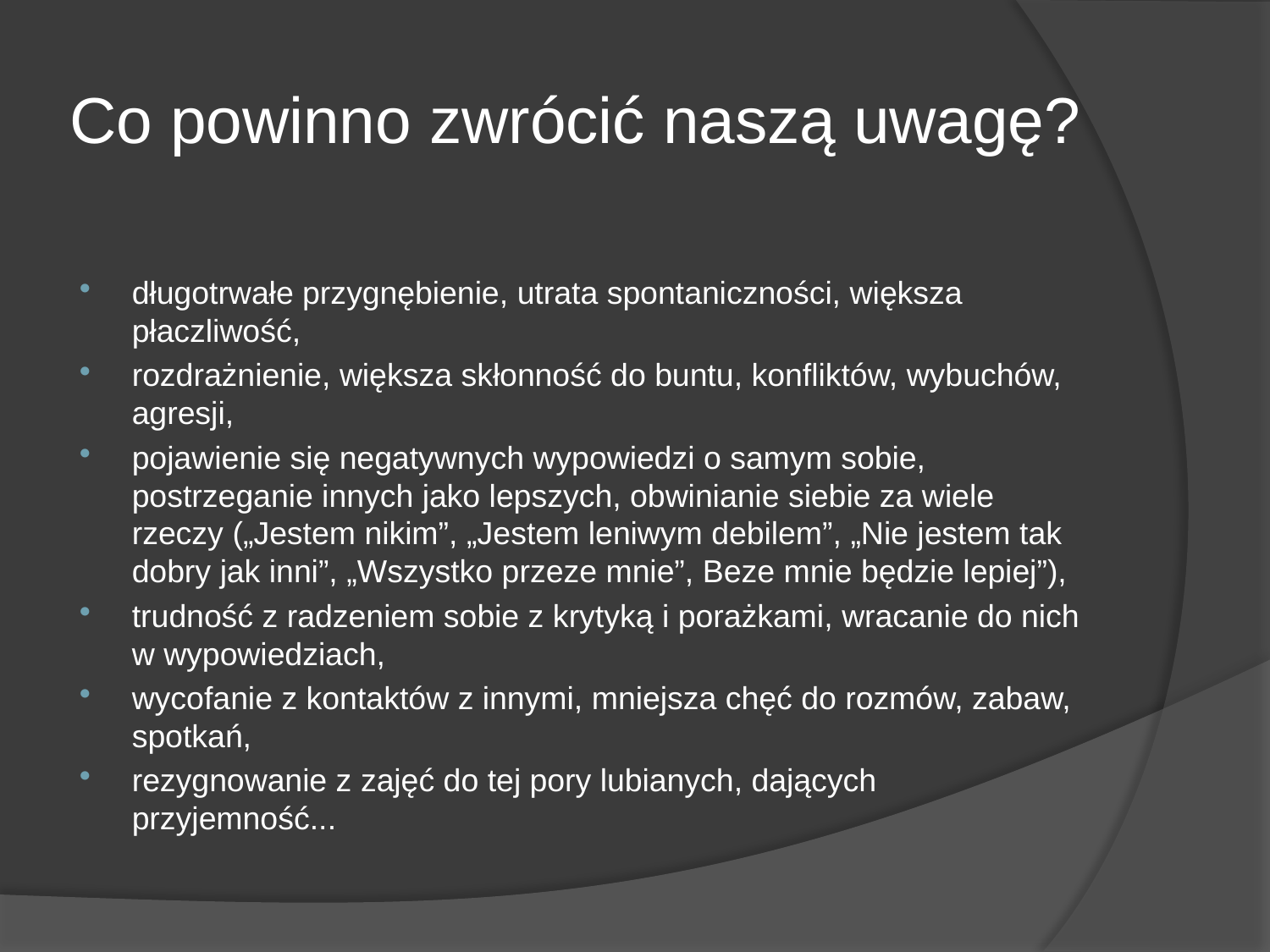

# Co powinno zwrócić naszą uwagę?

długotrwałe przygnębienie, utrata spontaniczności, większa płaczliwość,
rozdrażnienie, większa skłonność do buntu, konfliktów, wybuchów, agresji,
pojawienie się negatywnych wypowiedzi o samym sobie, postrzeganie innych jako lepszych, obwinianie siebie za wiele rzeczy („Jestem nikim”, „Jestem leniwym debilem”, „Nie jestem tak dobry jak inni”, „Wszystko przeze mnie”, Beze mnie będzie lepiej”),
trudność z radzeniem sobie z krytyką i porażkami, wracanie do nich w wypowiedziach,
wycofanie z kontaktów z innymi, mniejsza chęć do rozmów, zabaw, spotkań,
rezygnowanie z zajęć do tej pory lubianych, dających przyjemność...